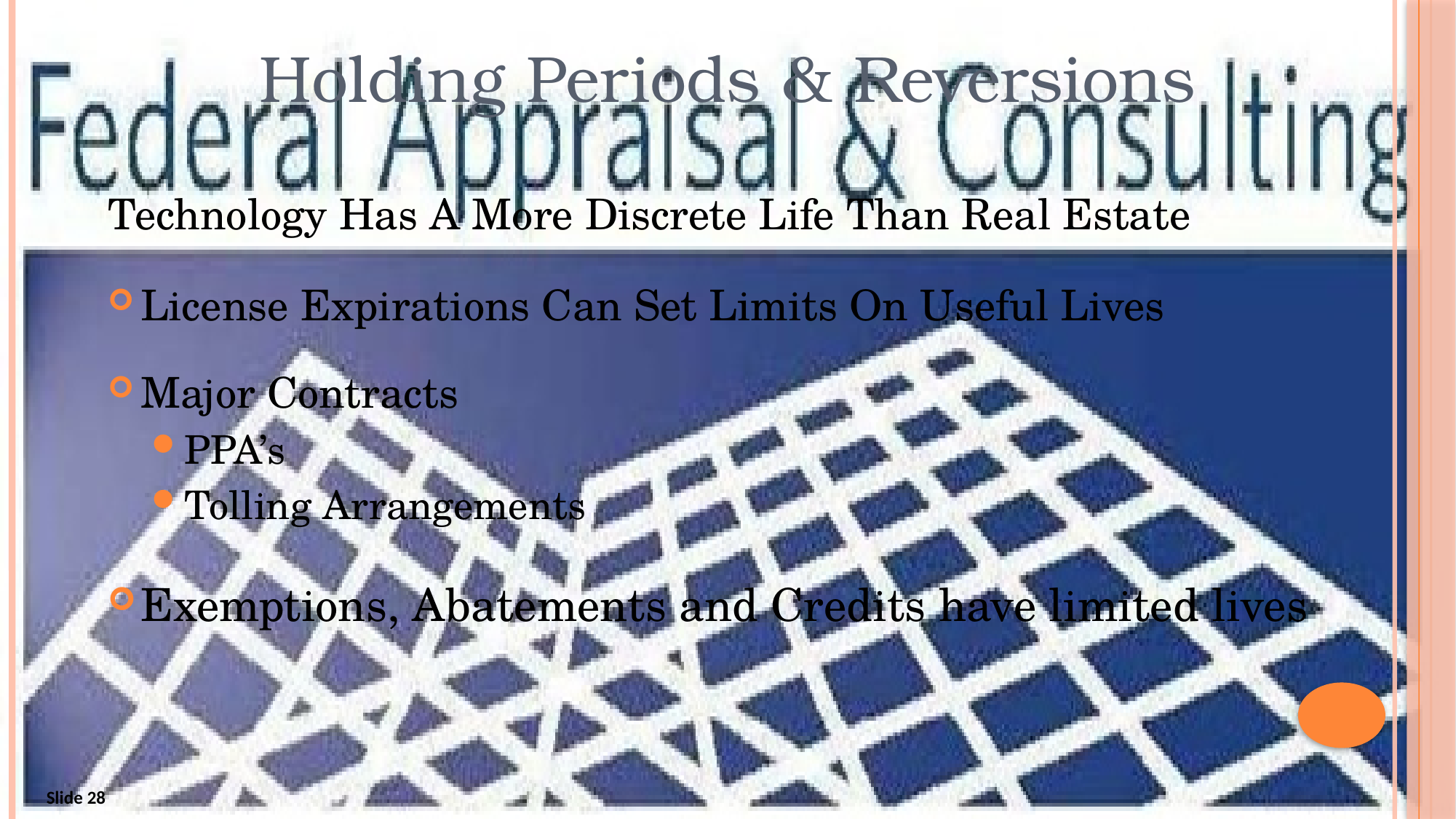

Holding Periods & Reversions
Technology Has A More Discrete Life Than Real Estate

License Expirations Can Set Limits On Useful Lives

Major Contracts
PPA’s
Tolling Arrangements

Exemptions, Abatements and Credits have limited lives
Slide 28